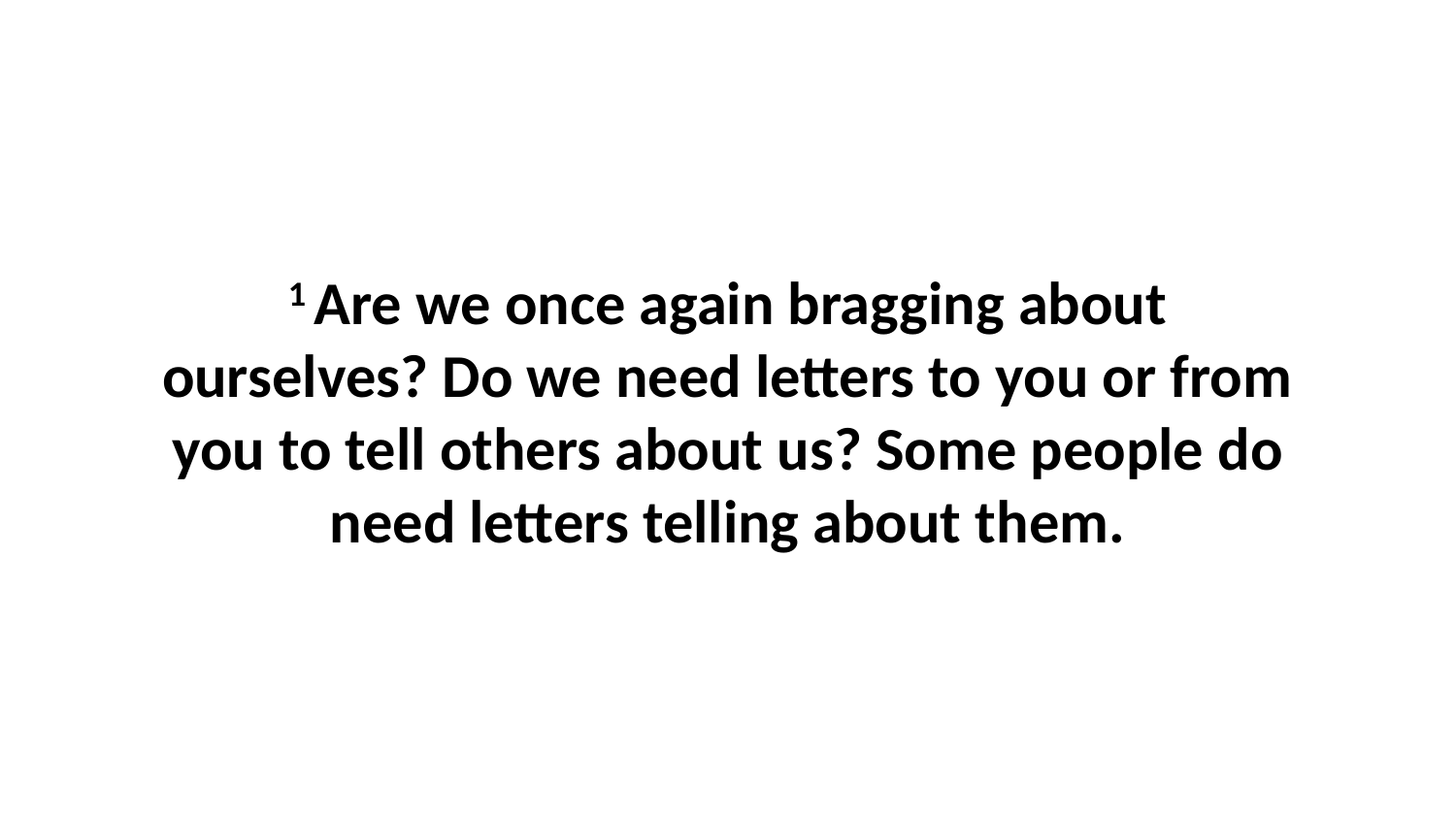

1 Are we once again bragging about ourselves? Do we need letters to you or from you to tell others about us? Some people do need letters telling about them.